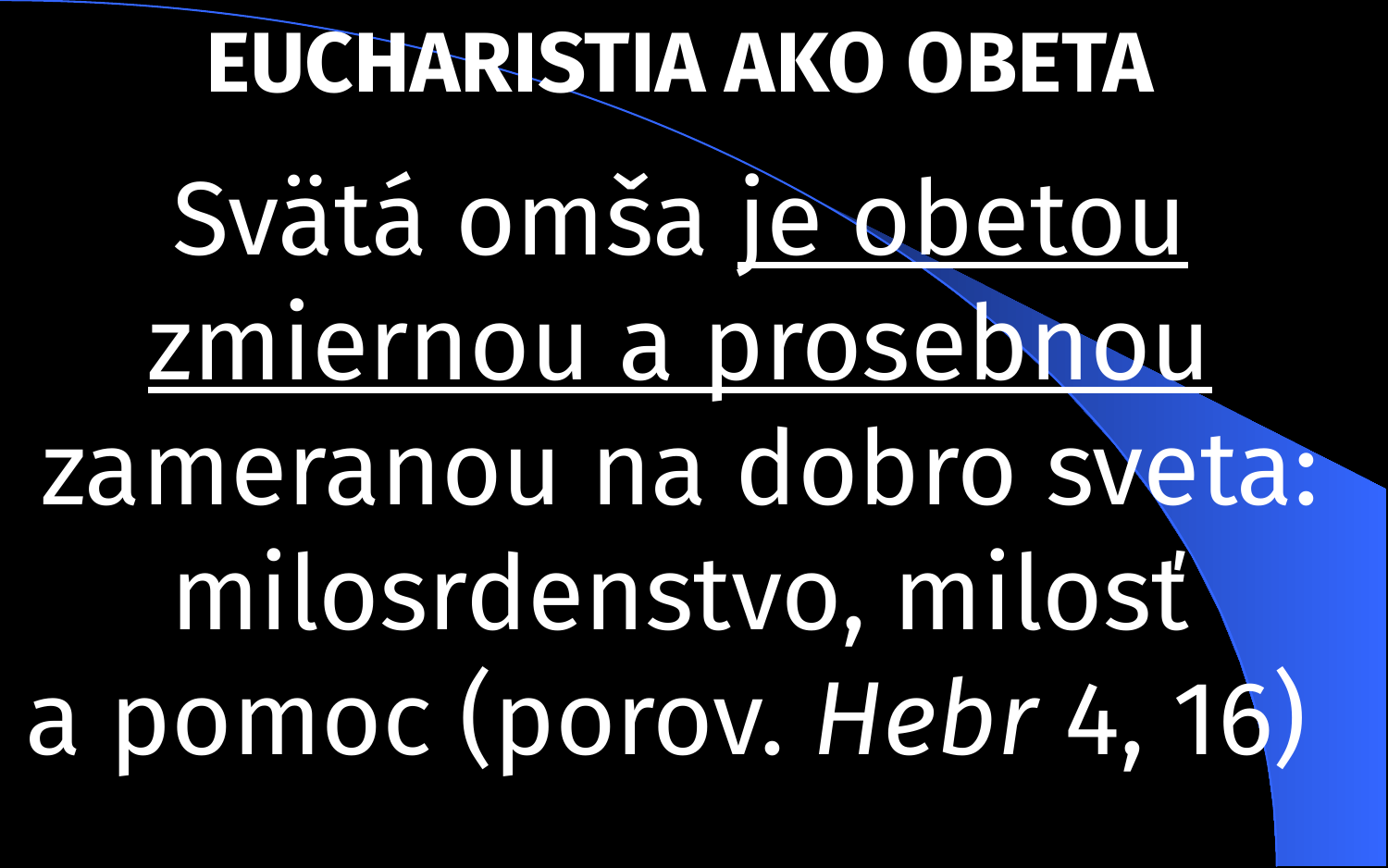

EUCHARISTIA AKO OBETA

Svätá omša je obetou zmiernou a prosebnou zameranou na dobro sveta: milosrdenstvo, milosť a pomoc (porov. Hebr 4, 16)